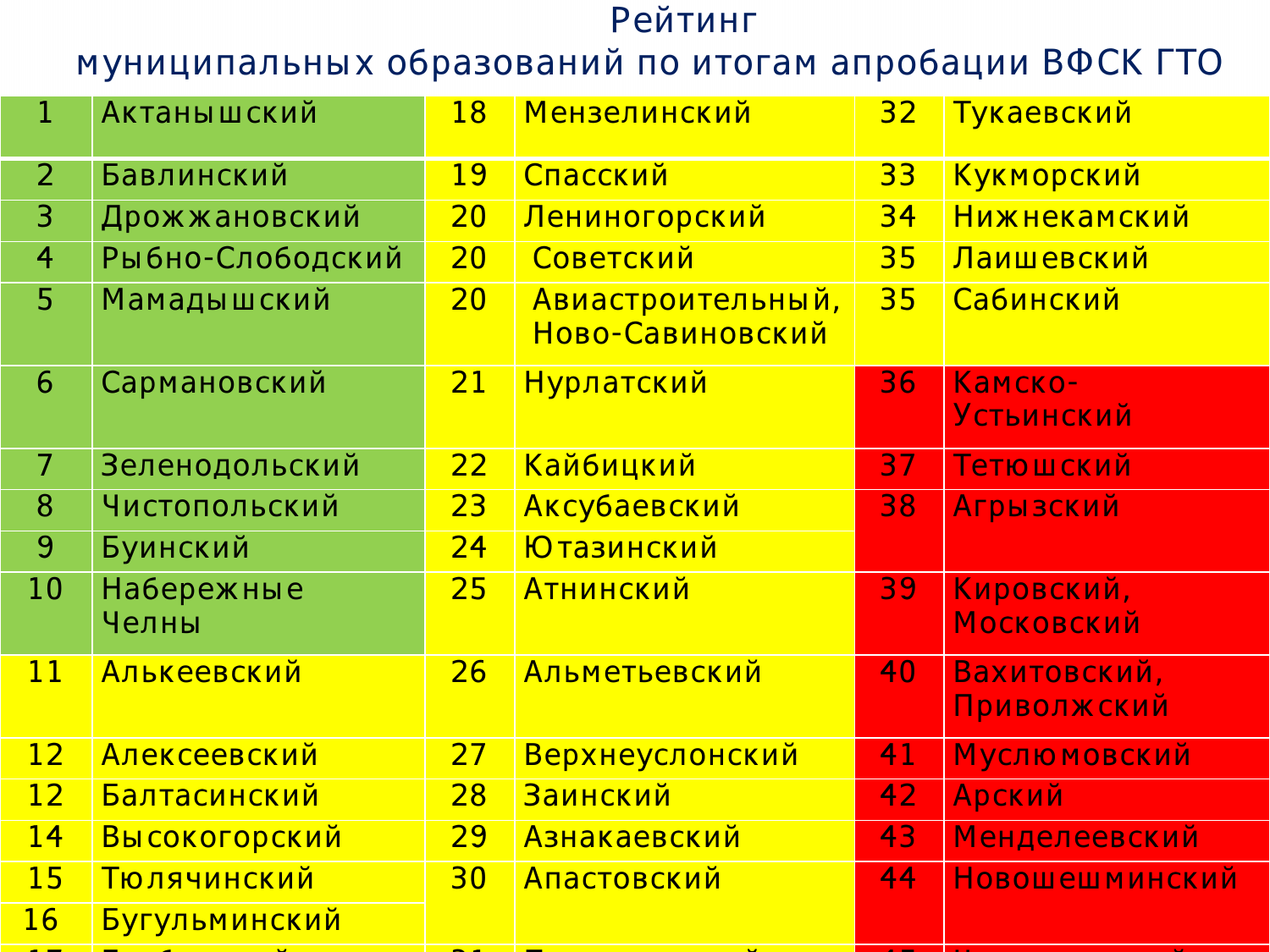

# Рейтинг муниципальных образований по итогам апробации ВФСК ГТО
| 1 | Актанышский | 18 | Мензелинский | 32 | Тукаевский |
| --- | --- | --- | --- | --- | --- |
| 2 | Бавлинский | 19 | Спасский | 33 | Кукморский |
| 3 | Дрожжановский | 20 | Лениногорский | 34 | Нижнекамский |
| 4 | Рыбно-Слободский | 20 | Советский | 35 | Лаишевский |
| 5 | Мамадышский | 20 | Авиастроительный, Ново-Савиновский | 35 | Сабинский |
| 6 | Сармановский | 21 | Нурлатский | 36 | Камско-Устьинский |
| 7 | Зеленодольский | 22 | Кайбицкий | 37 | Тетюшский |
| 8 | Чистопольский | 23 | Аксубаевский | 38 | Агрызский |
| 9 | Буинский | 24 | Ютазинский |  |  |
| 10 | Набережные Челны | 25 | Атнинский | 39 | Кировский, Московский |
| 11 | Алькеевский | 26 | Альметьевский | 40 | Вахитовский, Приволжский |
| 12 | Алексеевский | 27 | Верхнеуслонский | 41 | Муслюмовский |
| 12 | Балтасинский | 28 | Заинский | 42 | Арский |
| 14 | Высокогорский | 29 | Азнакаевский | 43 | Менделеевский |
| 15 | Тюлячинский | 30 | Апастовский | 44 | Новошешминский |
| 16 | Бугульминский |  |  |  |  |
| 17 | Елабужский | 31 | Пестречинский | 45 | Черемшанский |